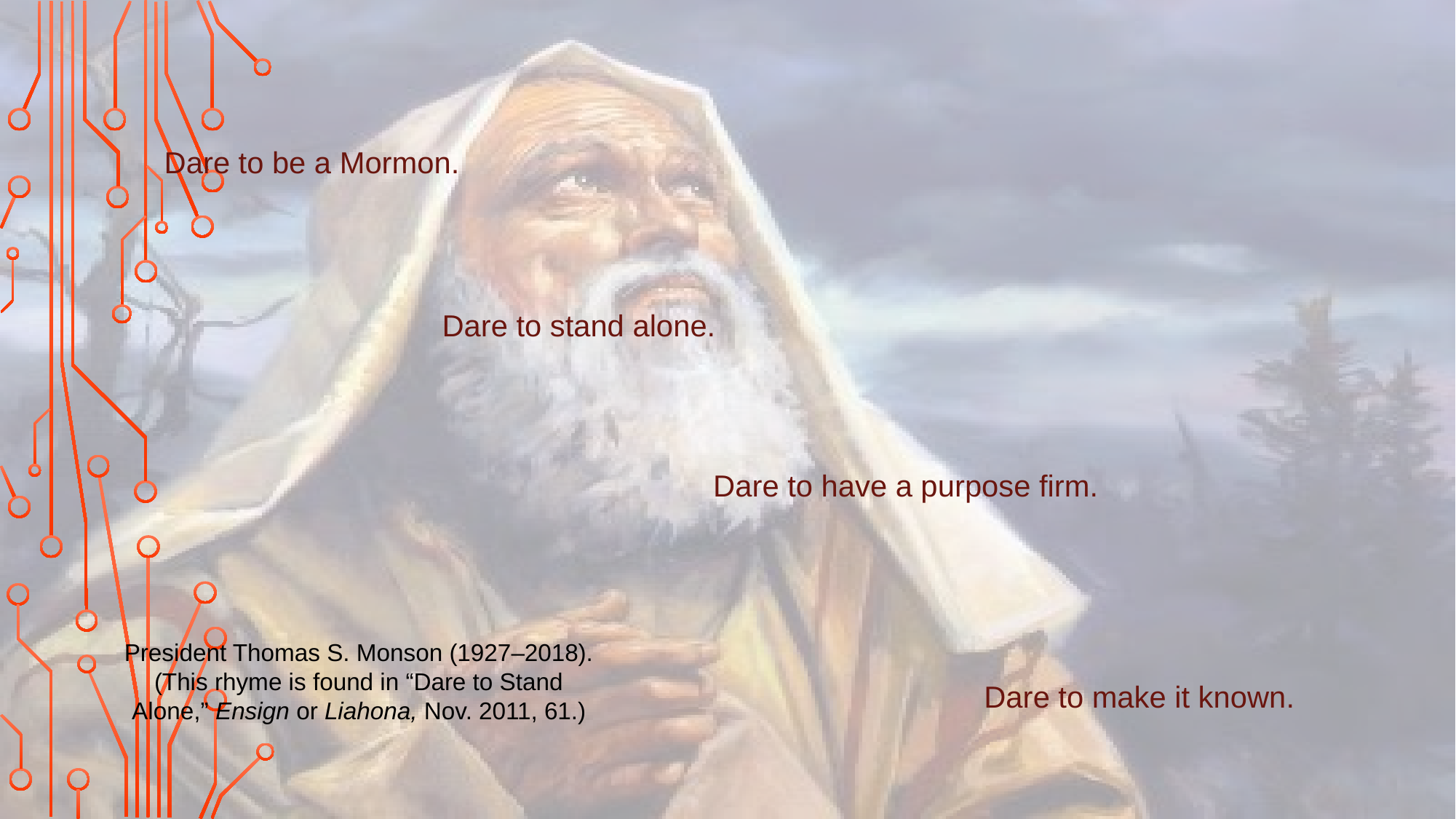

Dare to be a Mormon.
Dare to stand alone.
Dare to have a purpose firm.
President Thomas S. Monson (1927–2018). (This rhyme is found in “Dare to Stand Alone,” Ensign or Liahona, Nov. 2011, 61.)
Dare to make it known.